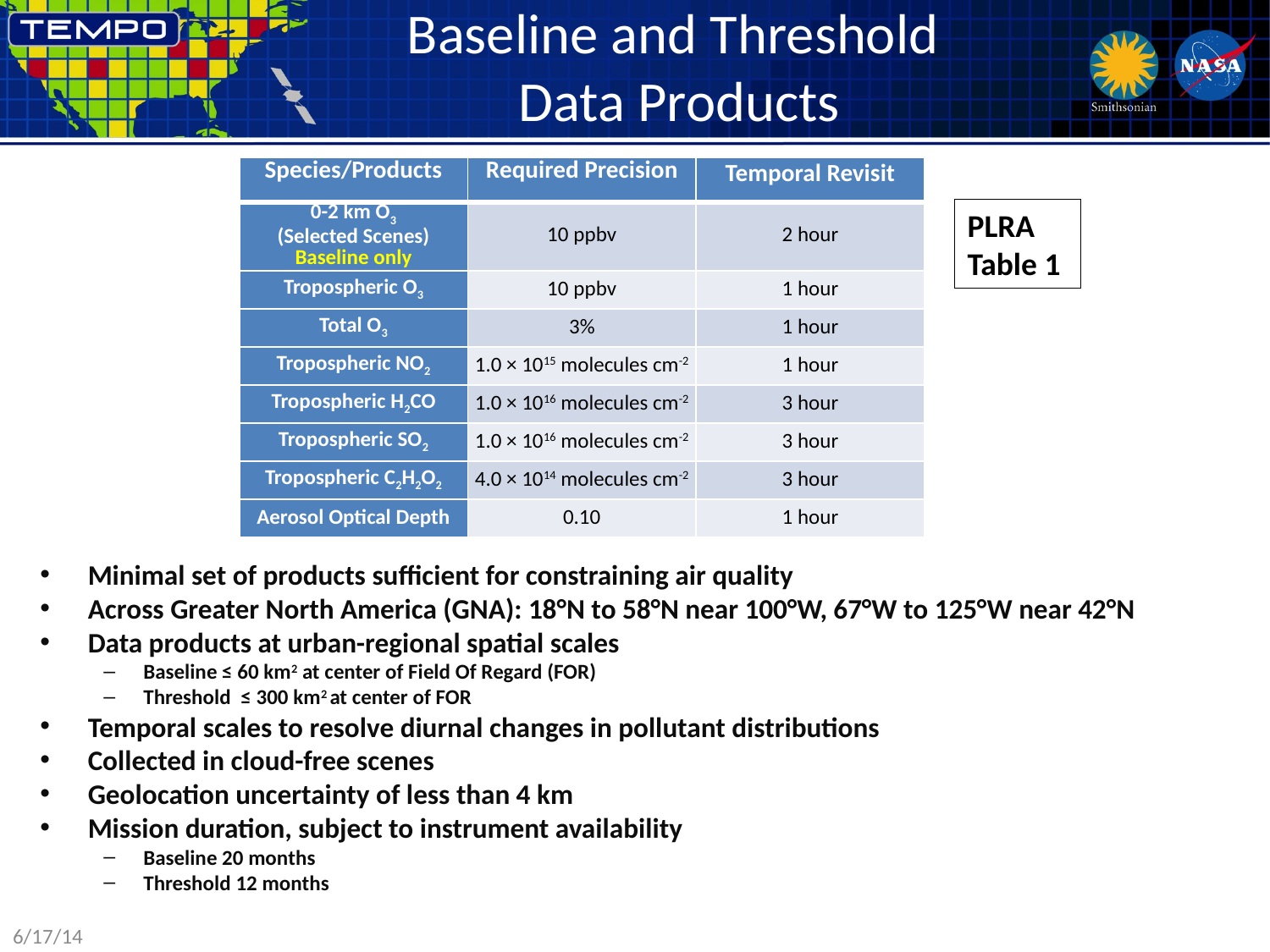

# Baseline and Threshold Data Products
| Species/Products | Required Precision | Temporal Revisit |
| --- | --- | --- |
| 0-2 km O3 (Selected Scenes) Baseline only | 10 ppbv | 2 hour |
| Tropospheric O3 | 10 ppbv | 1 hour |
| Total O3 | 3% | 1 hour |
| Tropospheric NO2 | 1.0 × 1015 molecules cm-2 | 1 hour |
| Tropospheric H2CO | 1.0 × 1016 molecules cm-2 | 3 hour |
| Tropospheric SO2 | 1.0 × 1016 molecules cm-2 | 3 hour |
| Tropospheric C2H2O2 | 4.0 × 1014 molecules cm-2 | 3 hour |
| Aerosol Optical Depth | 0.10 | 1 hour |
PLRA Table 1
Minimal set of products sufficient for constraining air quality
Across Greater North America (GNA): 18°N to 58°N near 100°W, 67°W to 125°W near 42°N
Data products at urban-regional spatial scales
Baseline ≤ 60 km2 at center of Field Of Regard (FOR)
Threshold  ≤ 300 km2 at center of FOR
Temporal scales to resolve diurnal changes in pollutant distributions
Collected in cloud-free scenes
Geolocation uncertainty of less than 4 km
Mission duration, subject to instrument availability
Baseline 20 months
Threshold 12 months
6/17/14